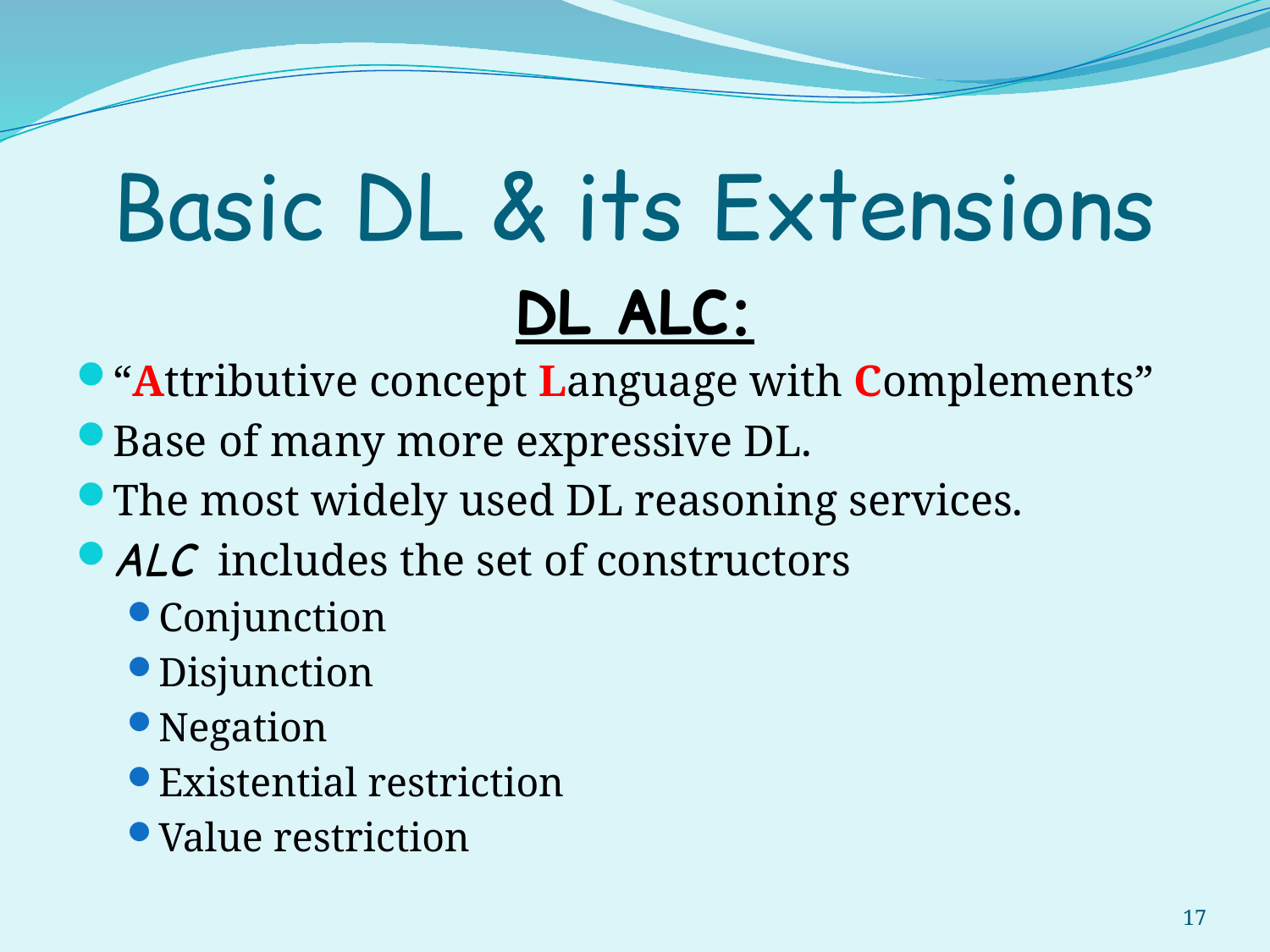

# Basic DL & its Extensions
DL ALC:
“Attributive concept Language with Complements”
Base of many more expressive DL.
The most widely used DL reasoning services.
ALC  includes the set of constructors
Conjunction
Disjunction
Negation
Existential restriction
Value restriction

17